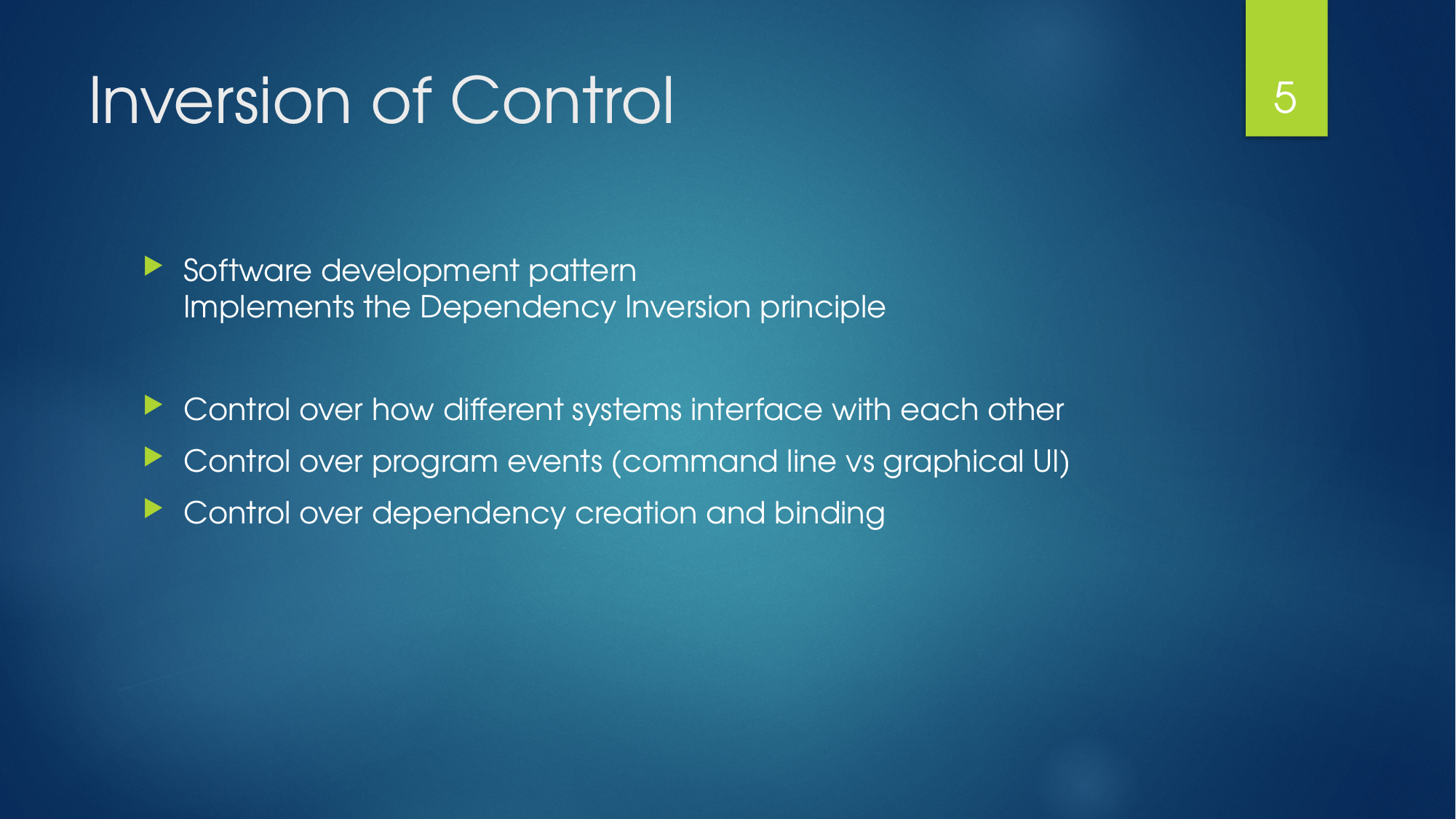

5
# Inversion of Control
Software development pattern
Implements the Dependency Inversion principle

Control over how different systems interface with each other
Control over program events (command line vs graphical UI)
Control over dependency creation and binding